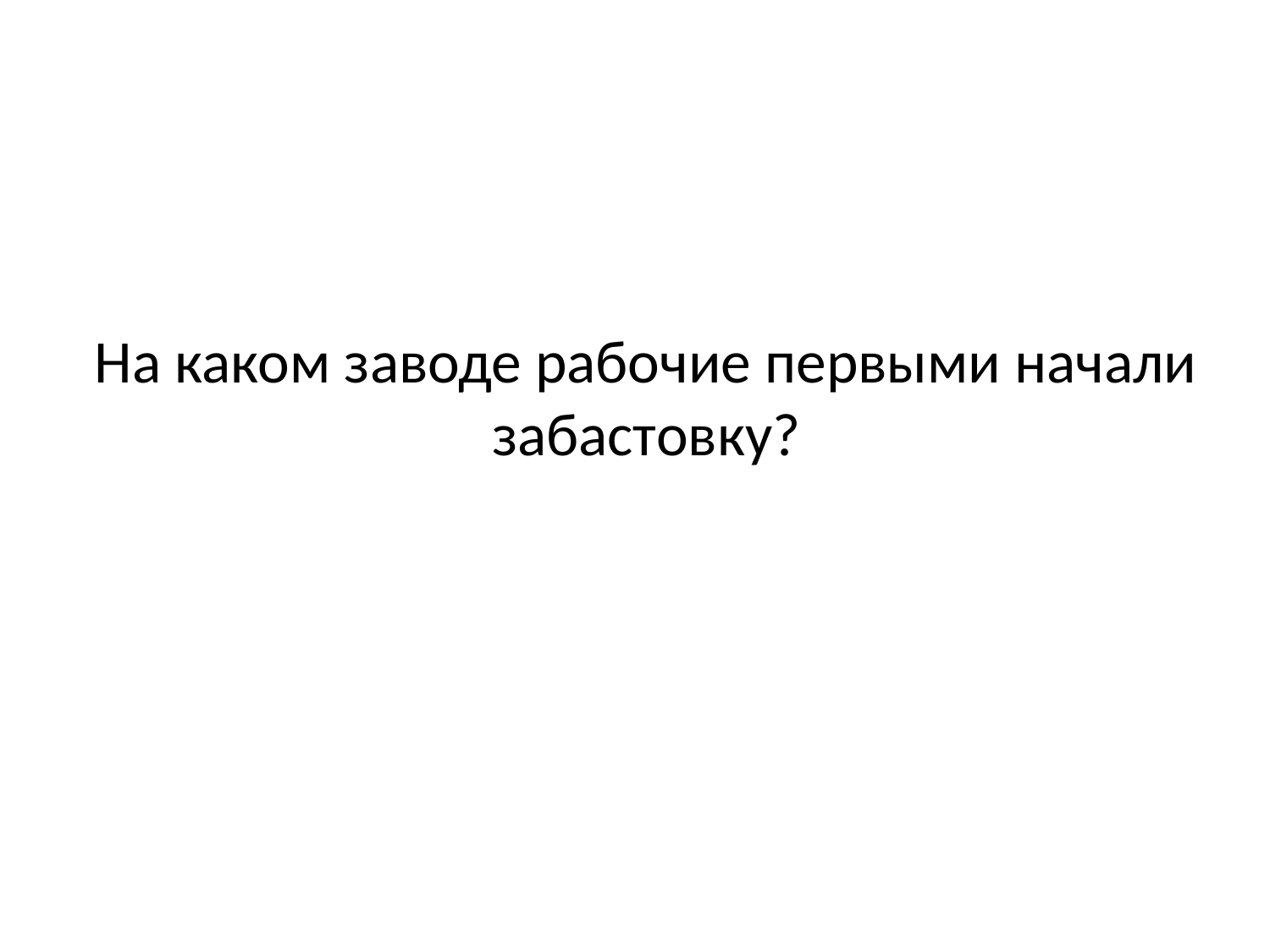

# На каком заводе рабочие первыми начали забастовку?